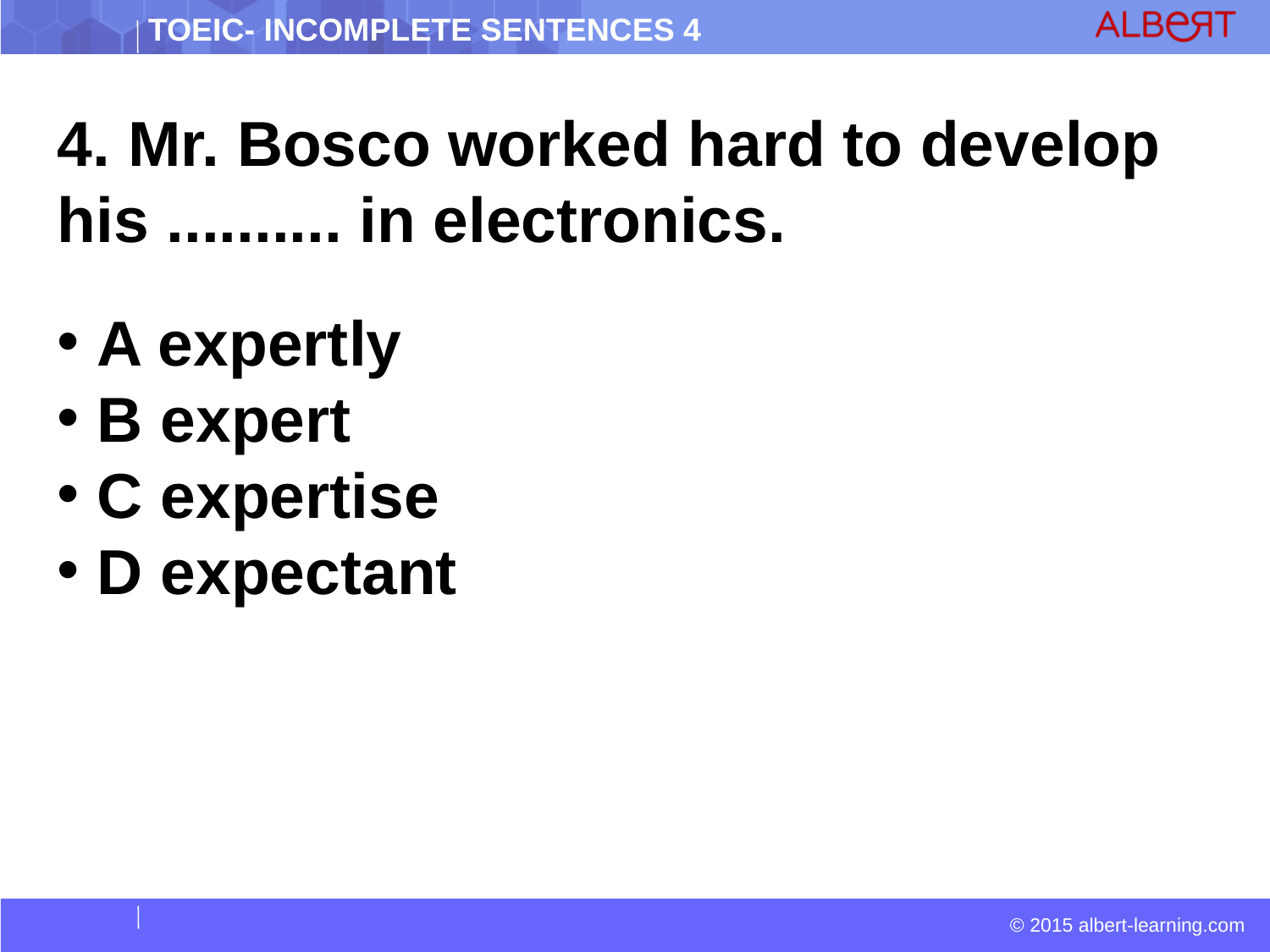

4. Mr. Bosco worked hard to develop his .......... in electronics.
 A expertly
 B expert
 C expertise
 D expectant